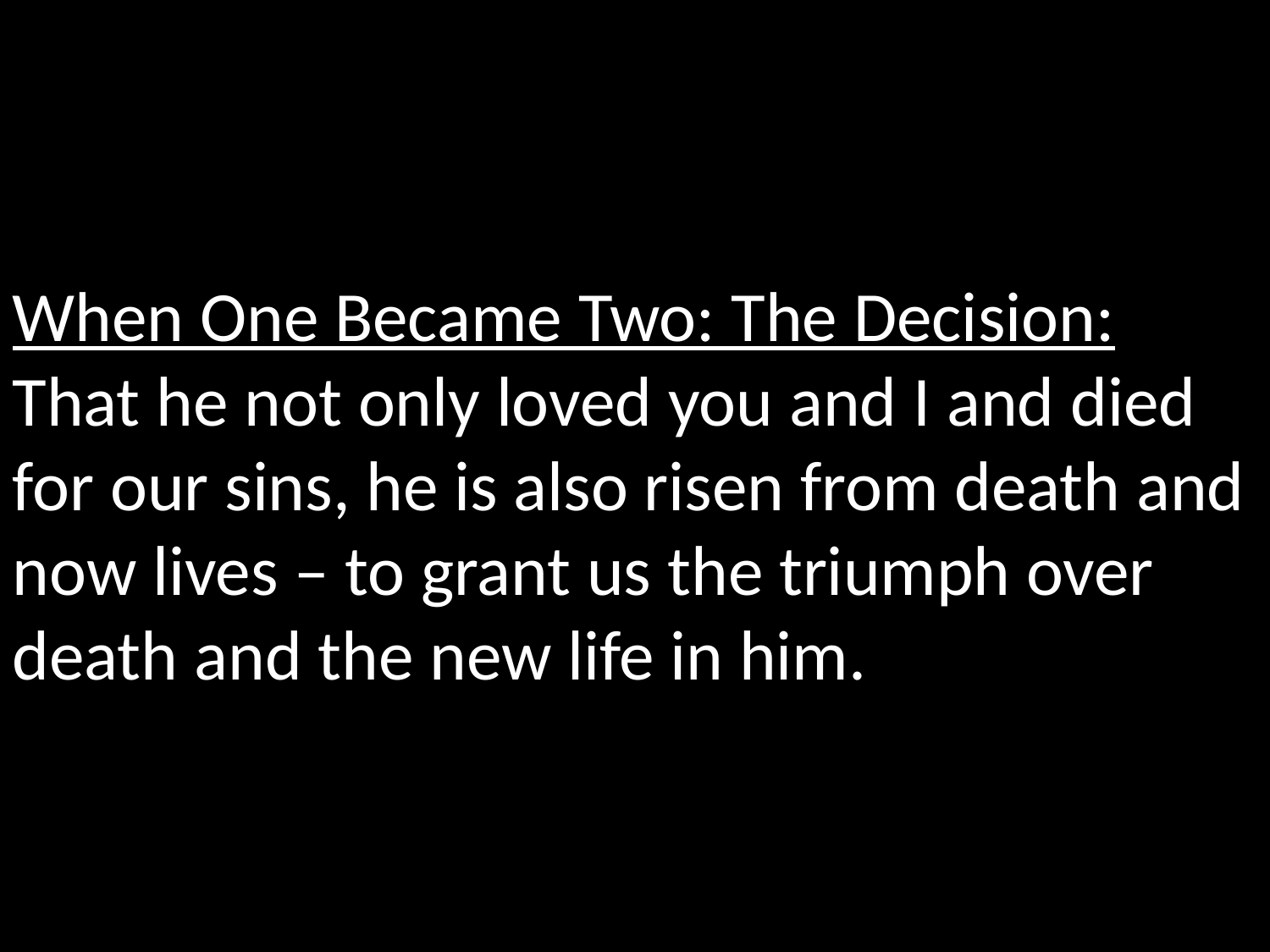

When One Became Two: The Decision:
That he not only loved you and I and died for our sins, he is also risen from death and now lives – to grant us the triumph over death and the new life in him.